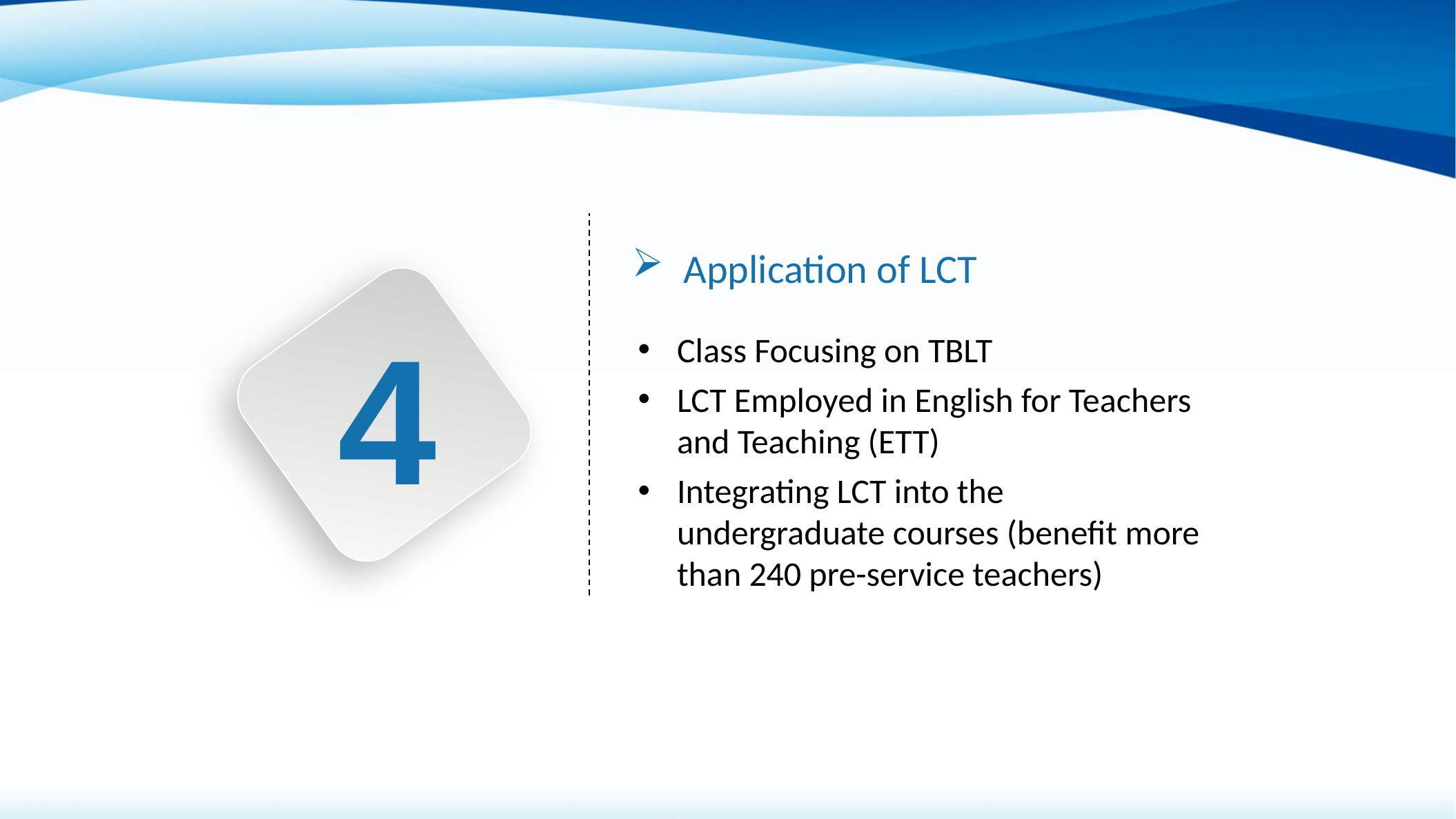

Application of LCT

4
Class Focusing on TBLT
LCT Employed in English for Teachers and Teaching (ETT)
Integrating LCT into the undergraduate courses (benefit more than 240 pre-service teachers)